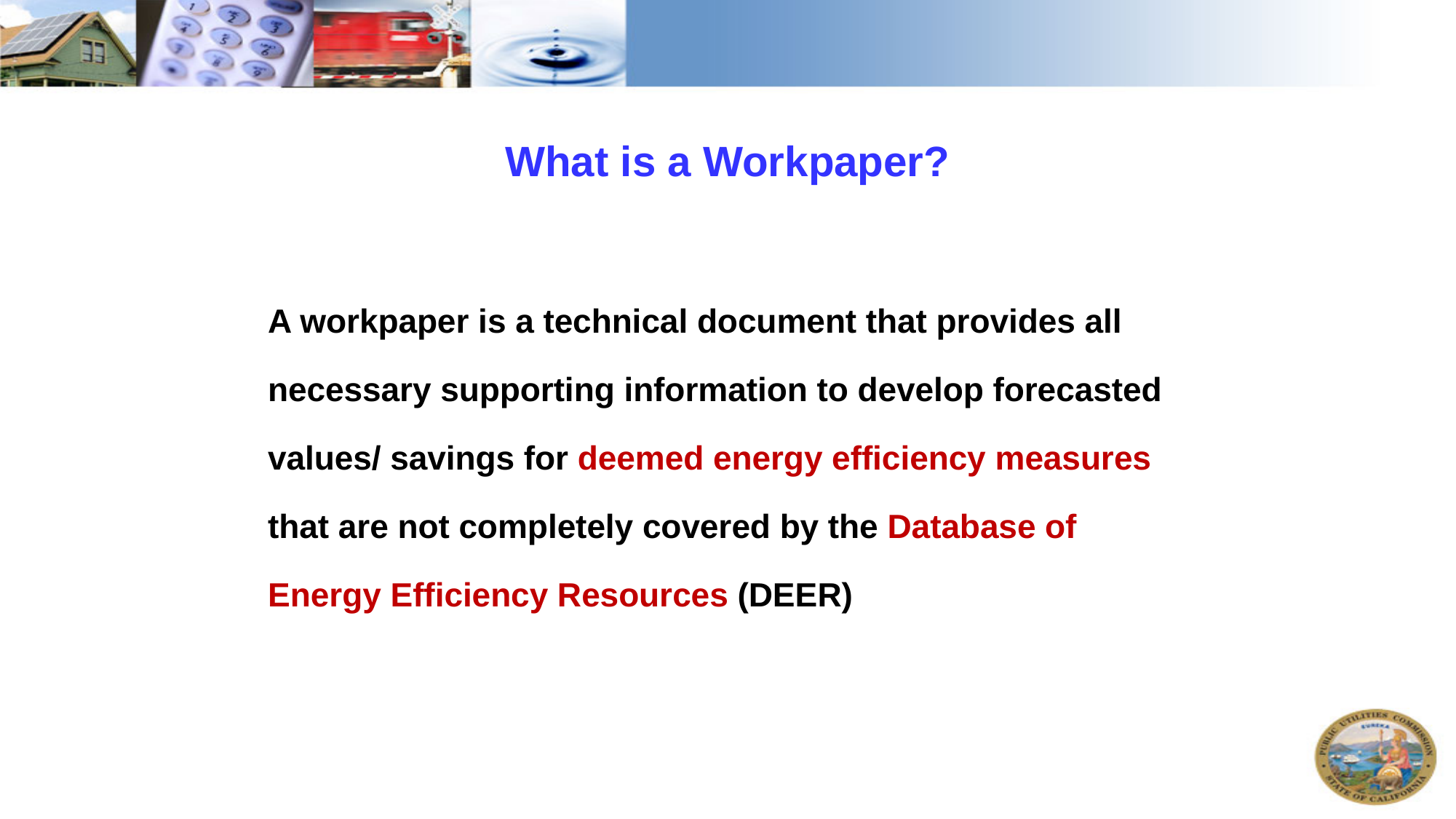

# What is a Workpaper?
A workpaper is a technical document that provides all necessary supporting information to develop forecasted values/ savings for deemed energy efficiency measures that are not completely covered by the Database of Energy Efficiency Resources (DEER)